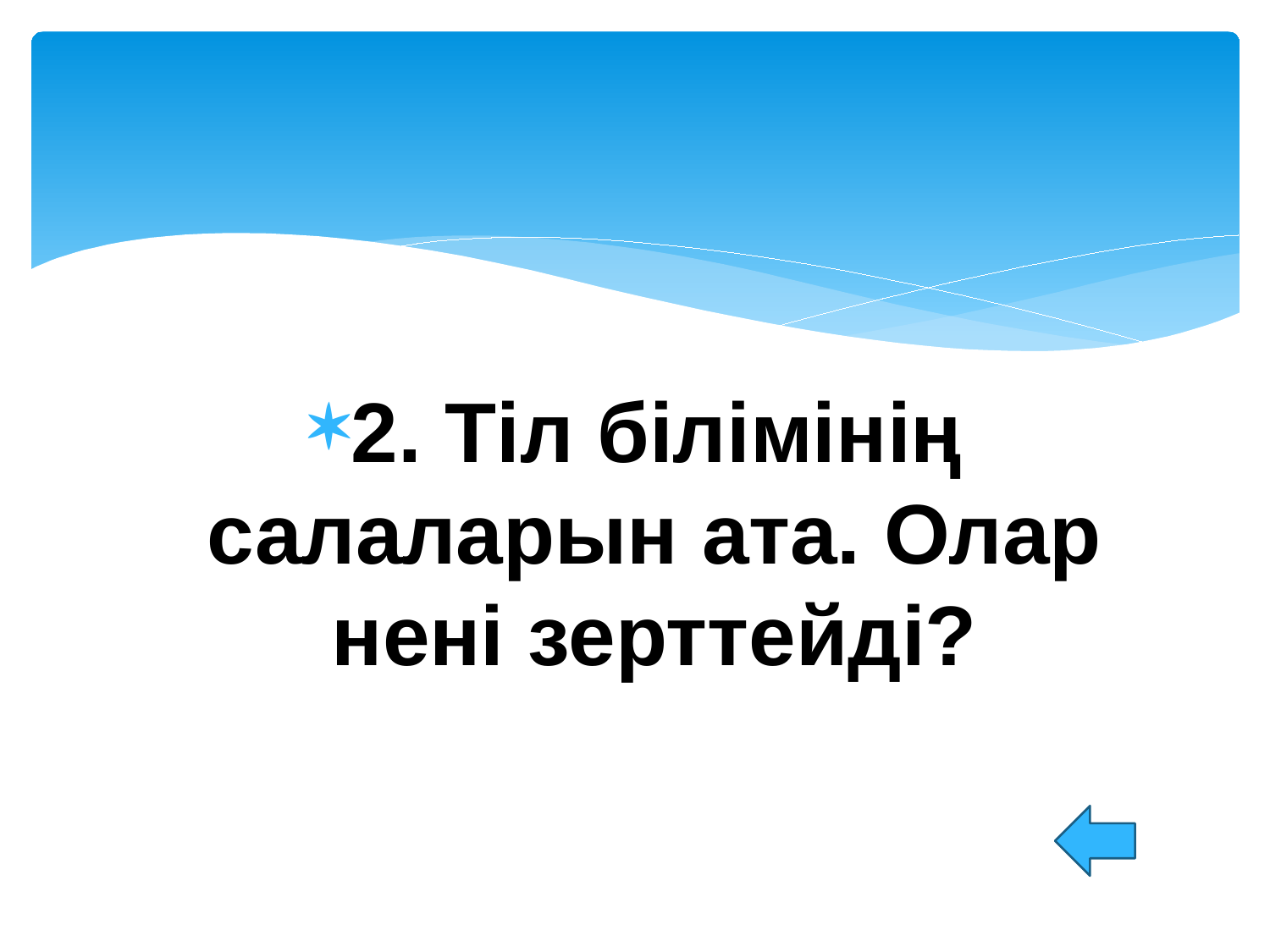

#
2. Тіл білімінің салаларын ата. Олар нені зерттейді?